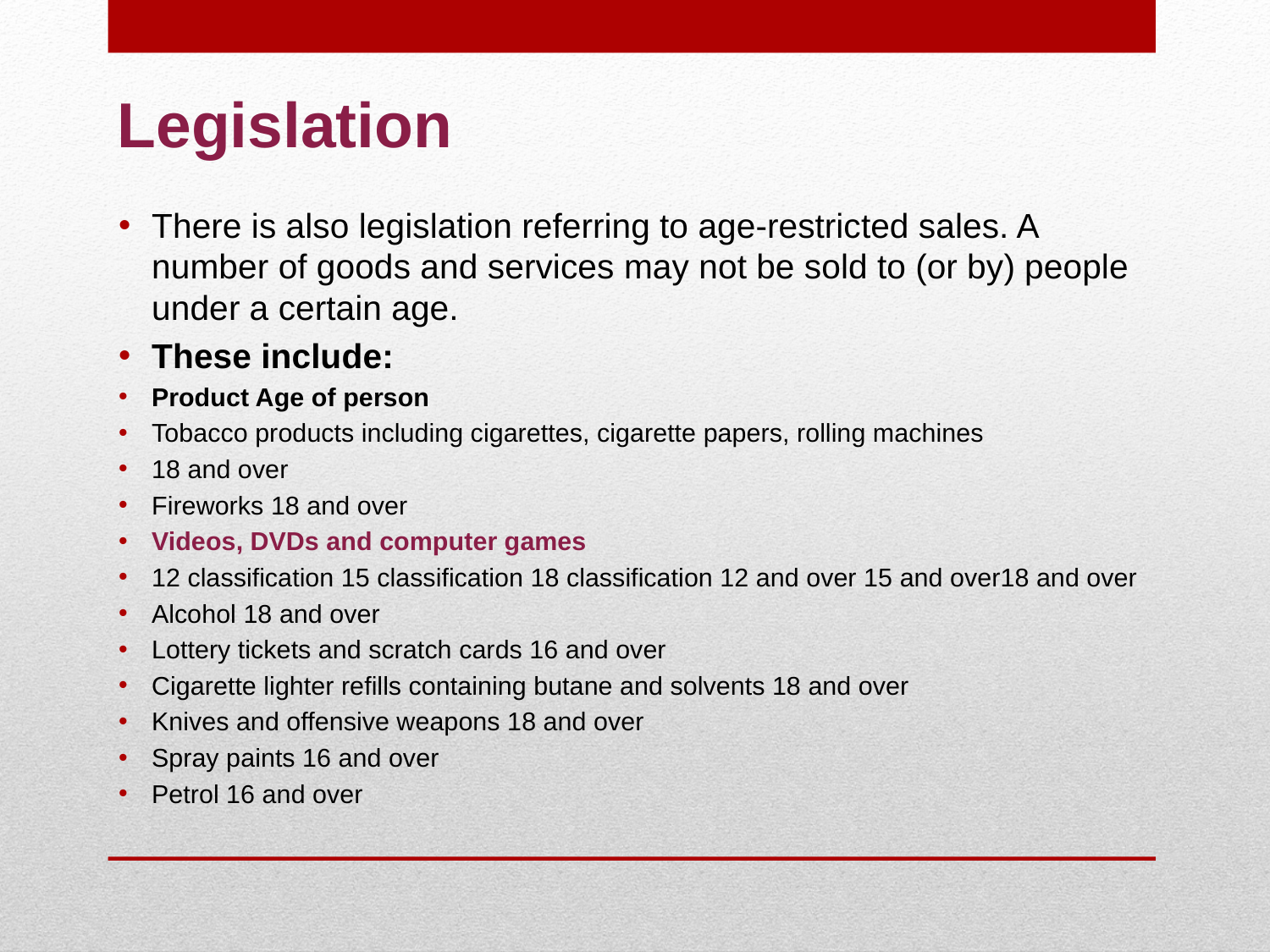

# Legislation
There is also legislation referring to age-restricted sales. A number of goods and services may not be sold to (or by) people under a certain age.
These include:
Product Age of person
Tobacco products including cigarettes, cigarette papers, rolling machines
18 and over
Fireworks 18 and over
Videos, DVDs and computer games
12 classification 15 classification 18 classification 12 and over 15 and over18 and over
Alcohol 18 and over
Lottery tickets and scratch cards 16 and over
Cigarette lighter refills containing butane and solvents 18 and over
Knives and offensive weapons 18 and over
Spray paints 16 and over
Petrol 16 and over